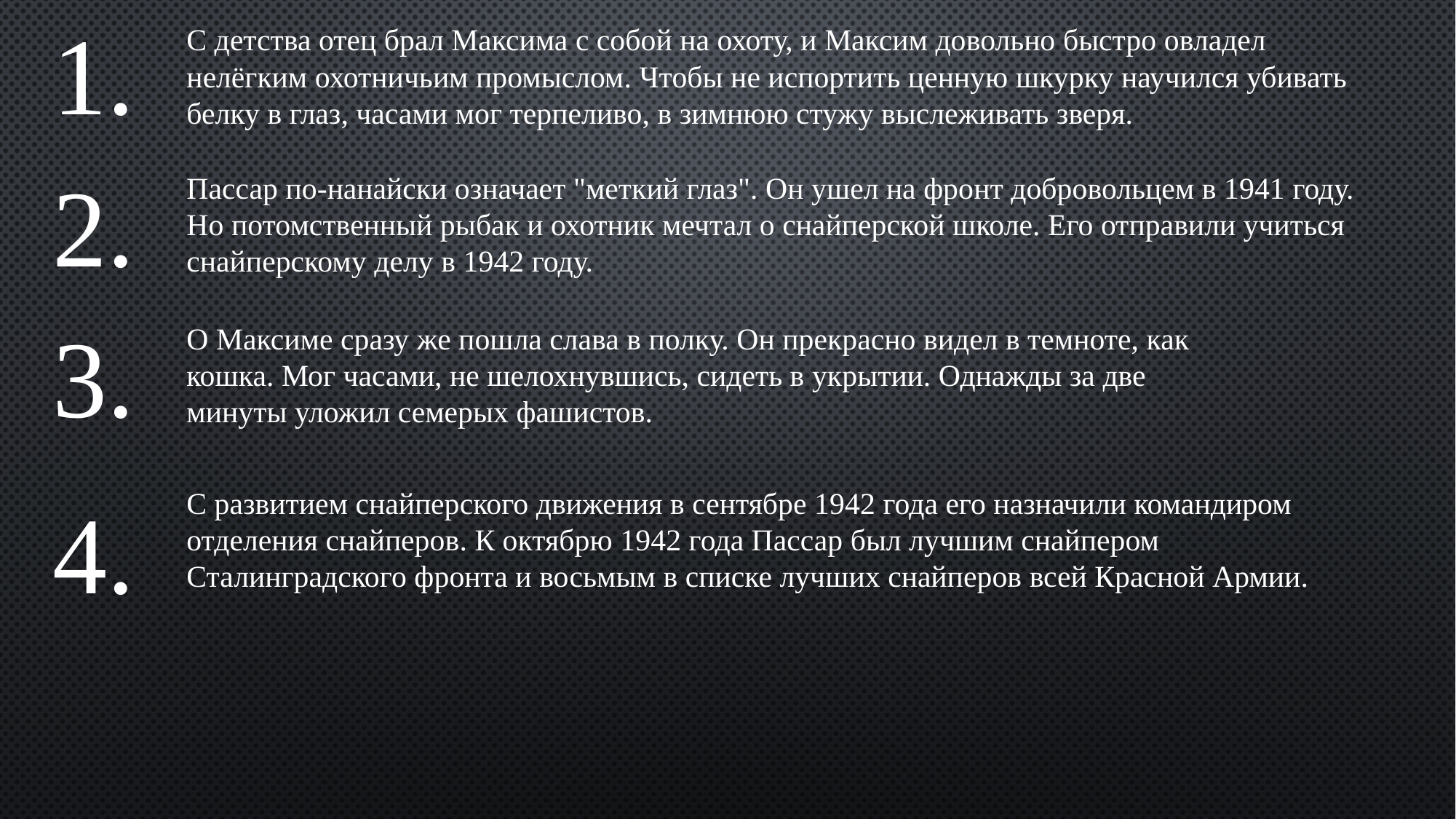

1.
С детства отец брал Максима с собой на охоту, и Максим довольно быстро овладел нелёгким охотничьим промыслом. Чтобы не испортить ценную шкурку научился убивать белку в глаз, часами мог терпеливо, в зимнюю стужу выслеживать зверя.
2.
Пассар по-нанайски означает "меткий глаз". Он ушел на фронт добровольцем в 1941 году. Но потомственный рыбак и охотник мечтал о снайперской школе. Его отправили учиться снайперскому делу в 1942 году.
3.
О Максиме сразу же пошла слава в полку. Он прекрасно видел в темноте, как кошка. Мог часами, не шелохнувшись, сидеть в укрытии. Однажды за две минуты уложил семерых фашистов.
4.
С развитием снайперского движения в сентябре 1942 года его назначили командиром отделения снайперов. К октябрю 1942 года Пассар был лучшим снайпером Сталинградского фронта и восьмым в списке лучших снайперов всей Красной Армии.